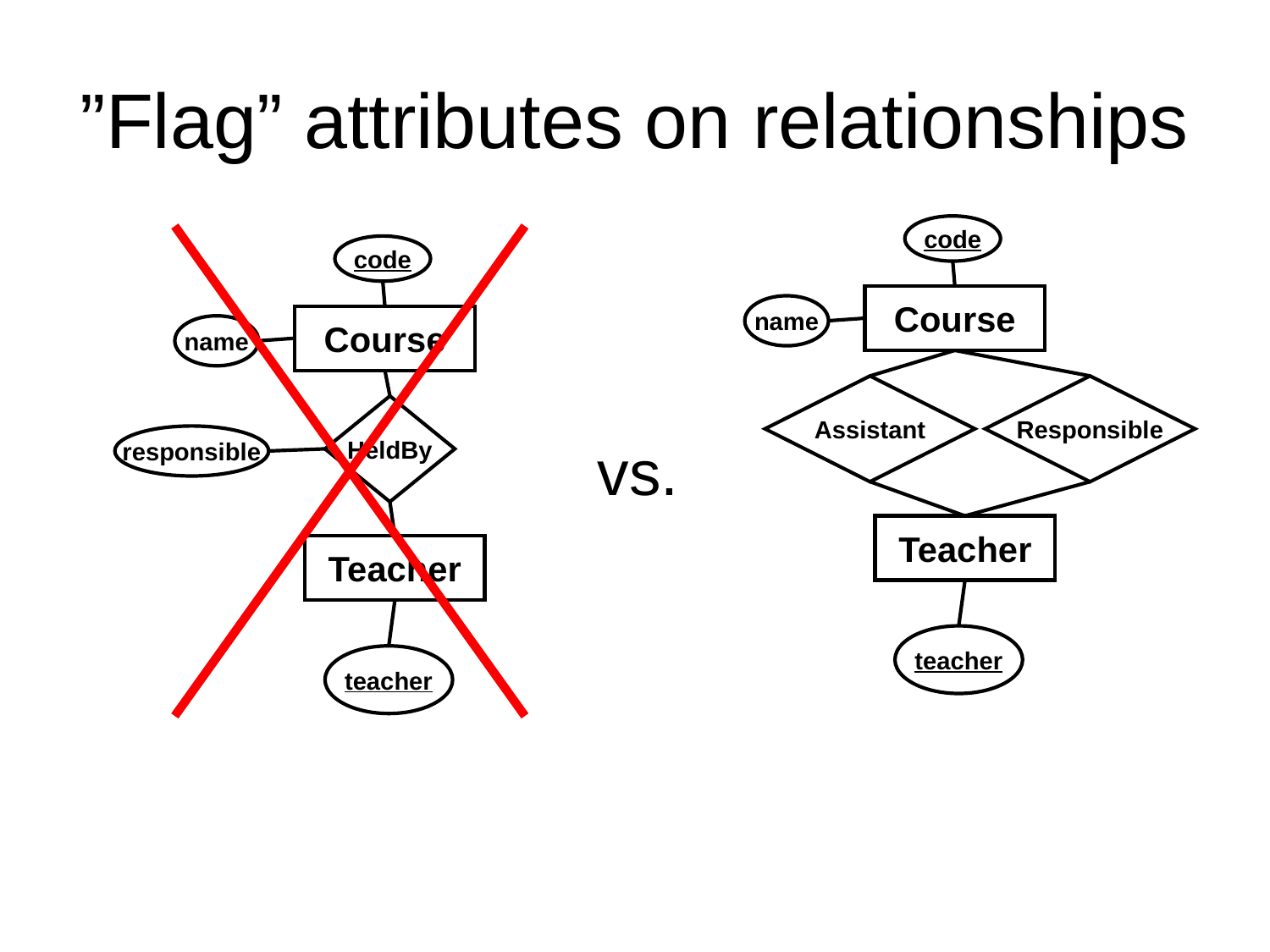

# ”Flag” attributes on relationships
code

code
Course
name
Course
name
Assistant
Responsible
HeldBy
responsible
vs.
Teacher
Teacher
teacher
teacher